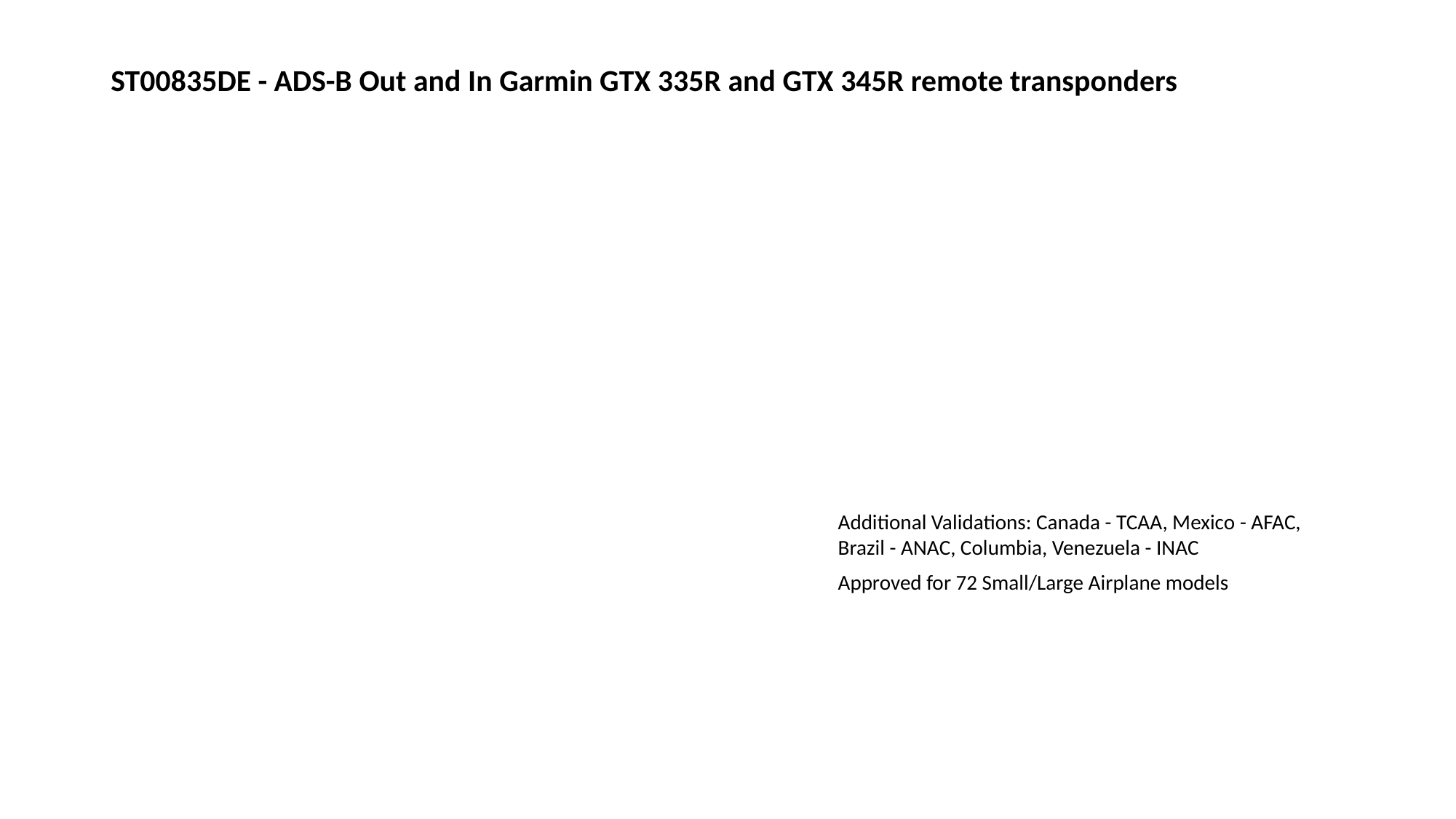

# ST00835DE - ADS-B Out and In Garmin GTX 335R and GTX 345R remote transponders
Additional Validations: Canada - TCAA, Mexico - AFAC, Brazil - ANAC, Columbia, Venezuela - INAC
Approved for 72 Small/Large Airplane models